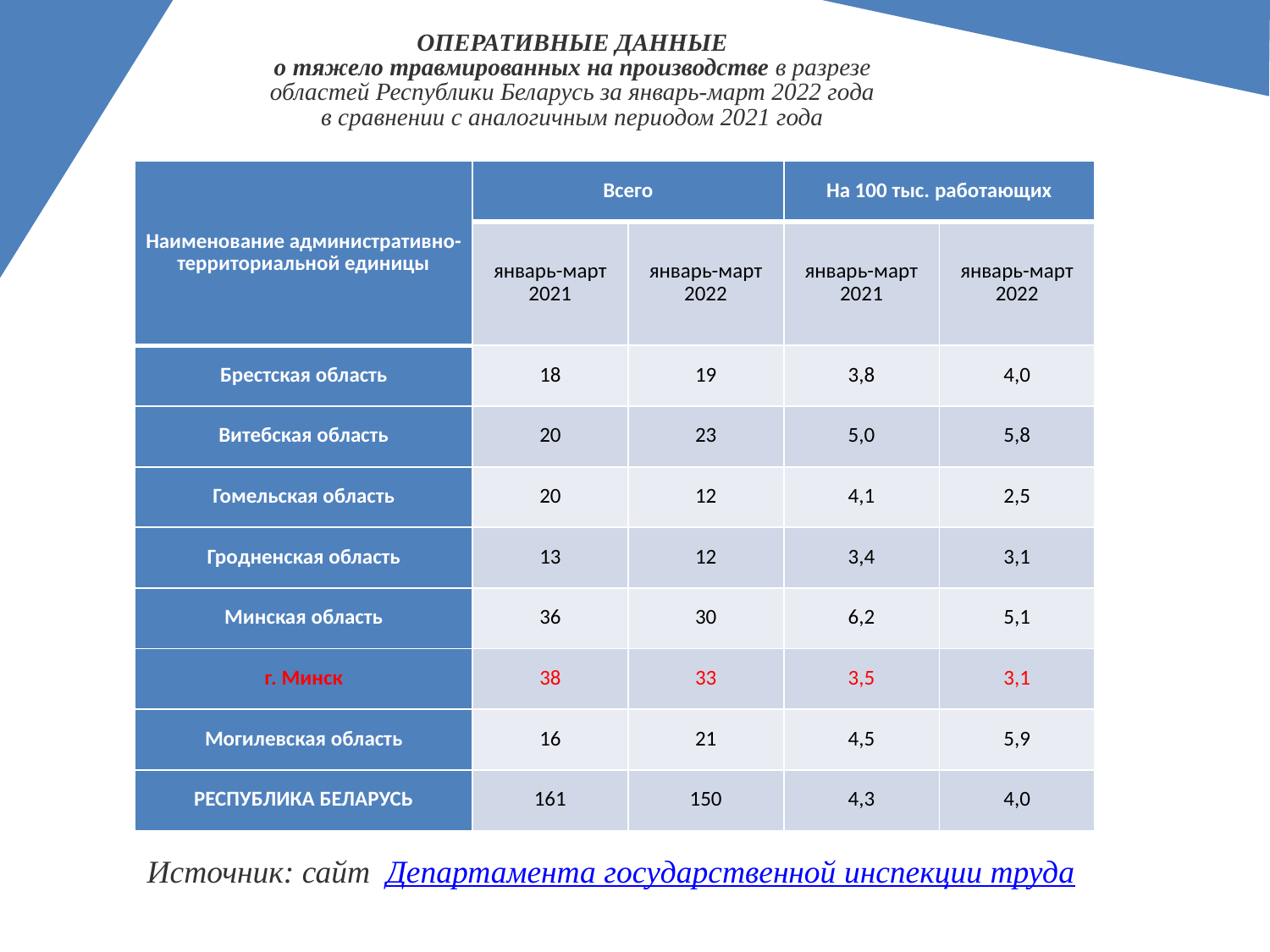

ОПЕРАТИВНЫЕ ДАННЫЕ
о тяжело травмированных на производстве в разрезе областей Республики Беларусь за январь-март 2022 года в сравнении с аналогичным периодом 2021 года

| Наименование административно-территориальной единицы | Всего |  | На 100 тыс. работающих |  |
| --- | --- | --- | --- | --- |
|  | январь-март 2021 | январь-март 2022 | январь-март 2021 | январь-март 2022 |
| Брестская область | 18 | 19 | 3,8 | 4,0 |
| Витебская область | 20 | 23 | 5,0 | 5,8 |
| Гомельская область | 20 | 12 | 4,1 | 2,5 |
| Гродненская область | 13 | 12 | 3,4 | 3,1 |
| Минская область | 36 | 30 | 6,2 | 5,1 |
| г. Минск | 38 | 33 | 3,5 | 3,1 |
| Могилевская область | 16 | 21 | 4,5 | 5,9 |
| РЕСПУБЛИКА БЕЛАРУСЬ | 161 | 150 | 4,3 | 4,0 |
Источник: сайт  Департамента государственной инспекции труда